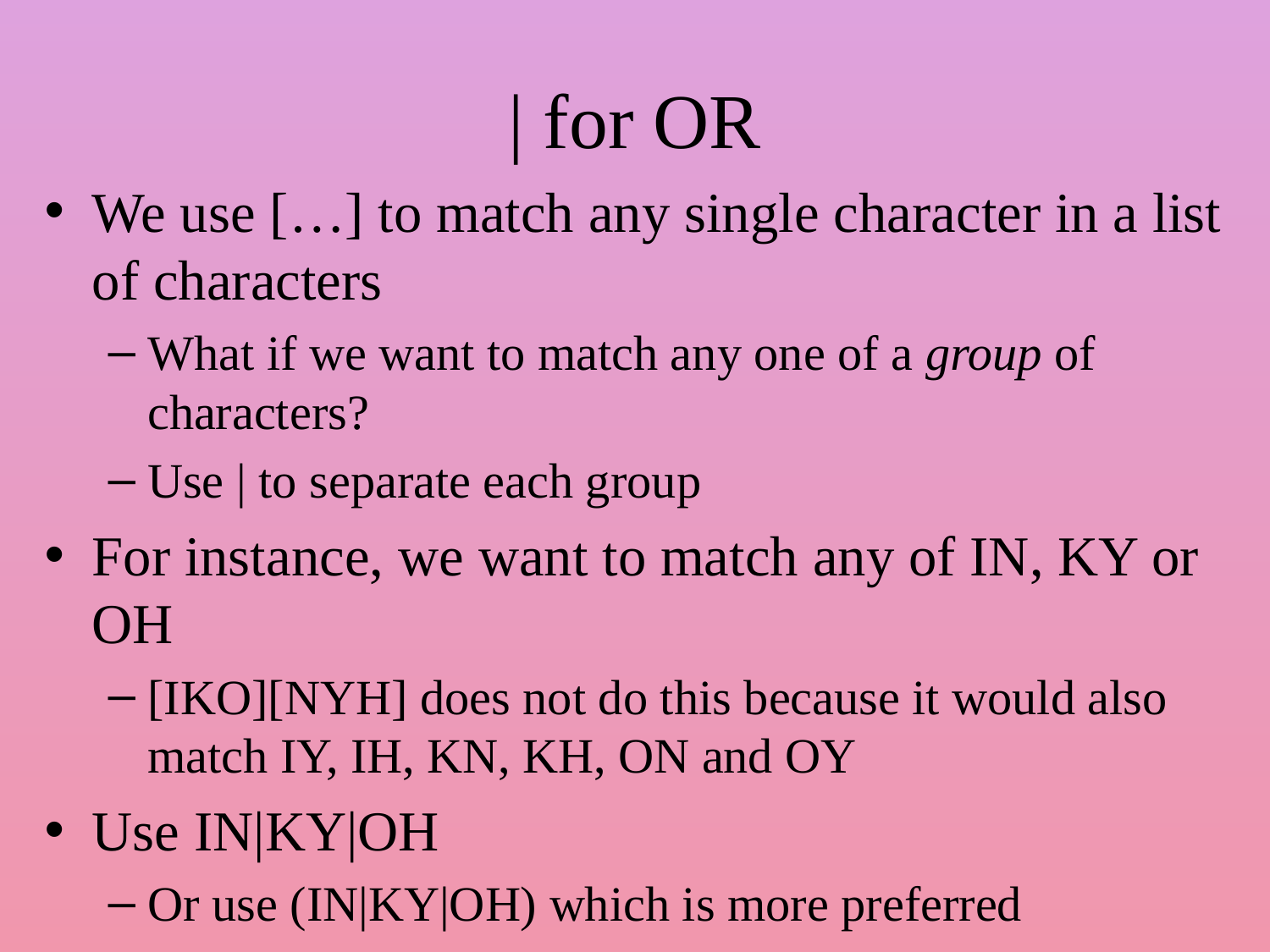

# | for OR
We use […] to match any single character in a list of characters
What if we want to match any one of a group of characters?
Use | to separate each group
For instance, we want to match any of IN, KY or OH
[IKO][NYH] does not do this because it would also match IY, IH, KN, KH, ON and OY
Use IN|KY|OH
Or use (IN|KY|OH) which is more preferred